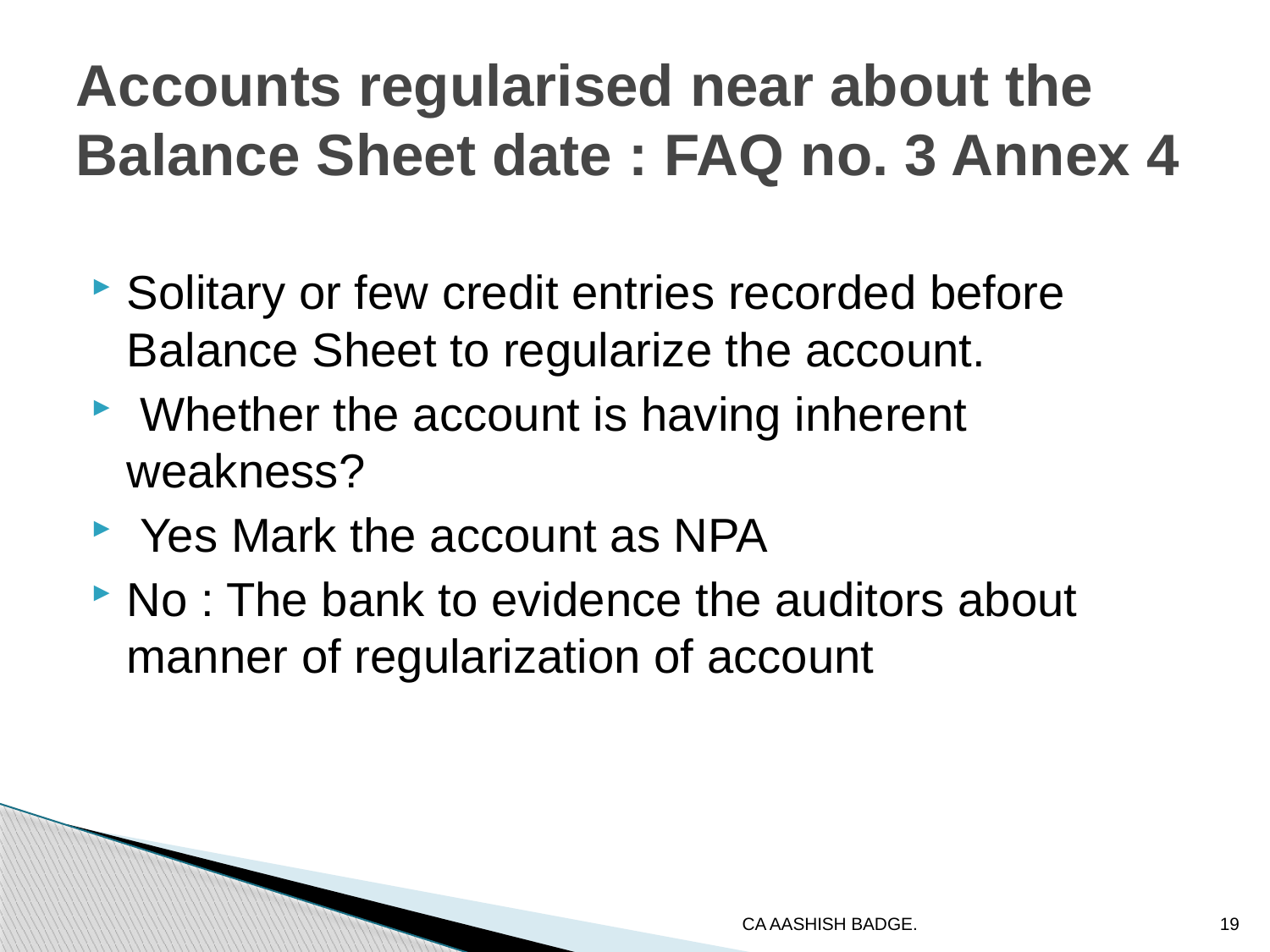

# Accounts regularised near about the Balance Sheet date : FAQ no. 3 Annex 4
Solitary or few credit entries recorded before Balance Sheet to regularize the account.
 Whether the account is having inherent weakness?
 Yes Mark the account as NPA
No : The bank to evidence the auditors about manner of regularization of account
CA AASHISH BADGE.
19